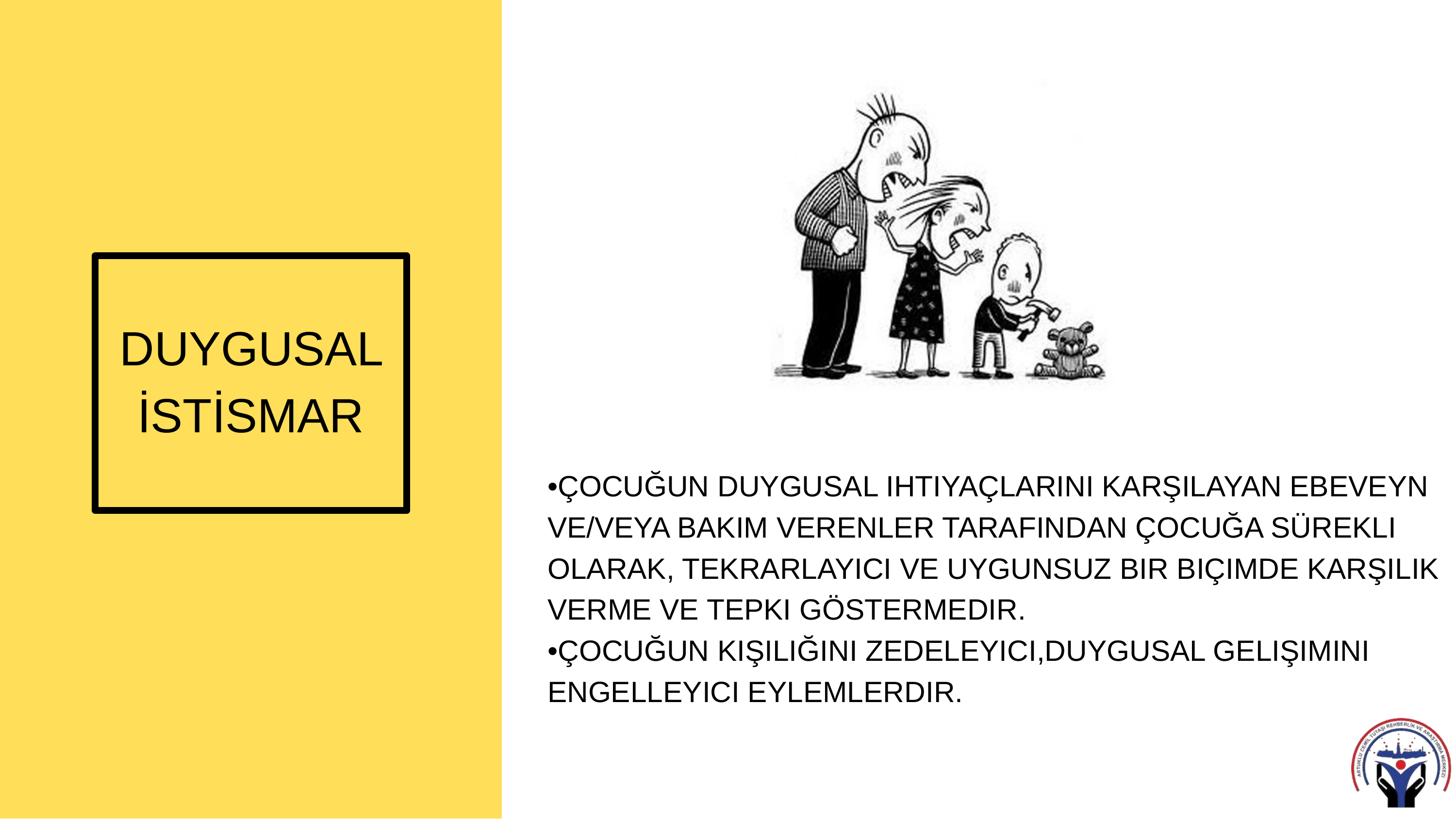

DUYGUSAL İSTİSMAR

•ÇOCUĞUN DUYGUSAL IHTIYAÇLARINI KARŞILAYAN EBEVEYN VE/VEYA BAKIM VERENLER TARAFINDAN ÇOCUĞA SÜREKLI OLARAK, TEKRARLAYICI VE UYGUNSUZ BIR BIÇIMDE KARŞILIK VERME VE TEPKI GÖSTERMEDIR.
•ÇOCUĞUN KIŞILIĞINI ZEDELEYICI,DUYGUSAL GELIŞIMINI ENGELLEYICI EYLEMLERDIR.